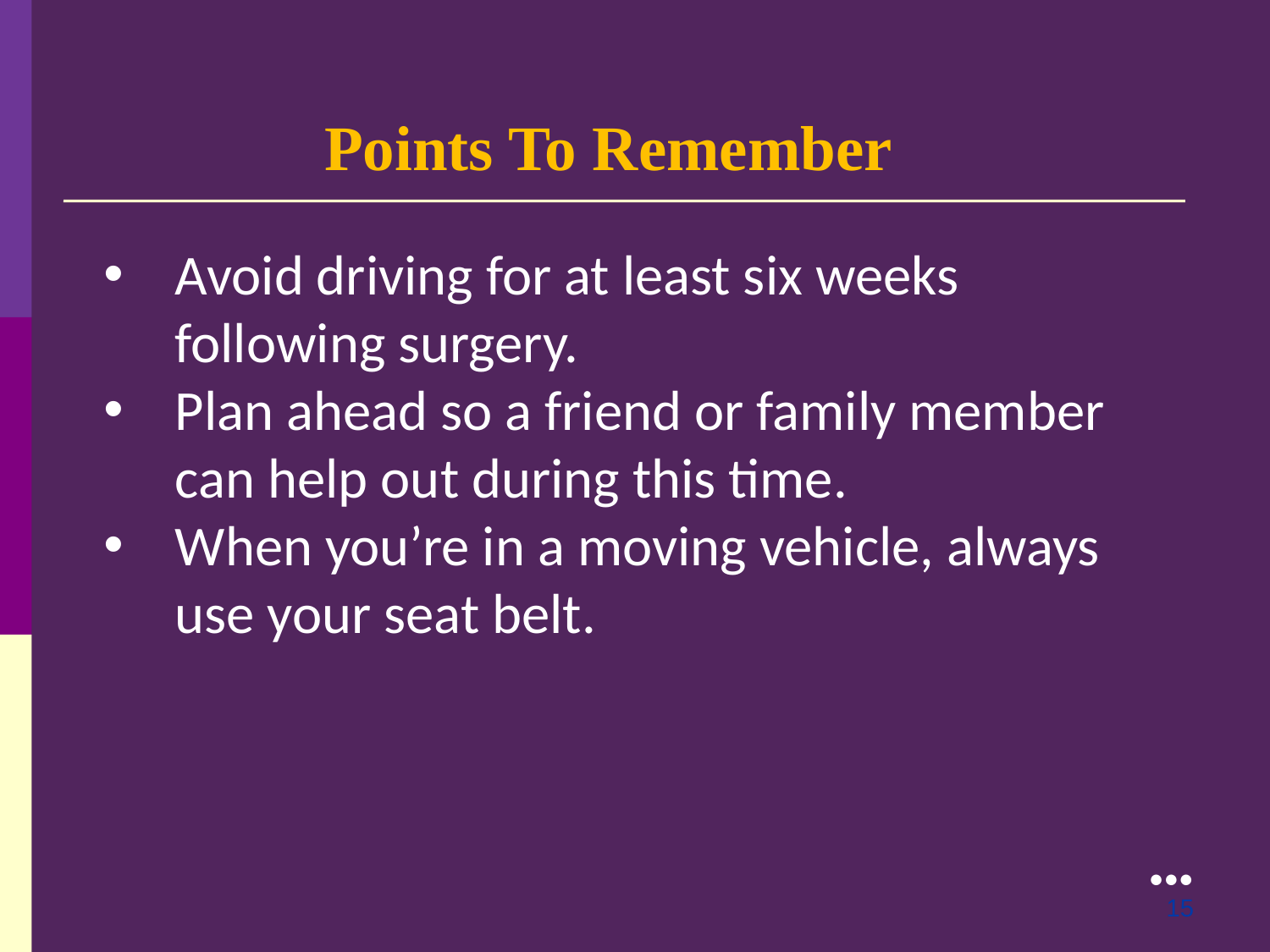

Points To Remember
Avoid driving for at least six weeks following surgery.
Plan ahead so a friend or family member can help out during this time.
When you’re in a moving vehicle, always use your seat belt.
●●●
15